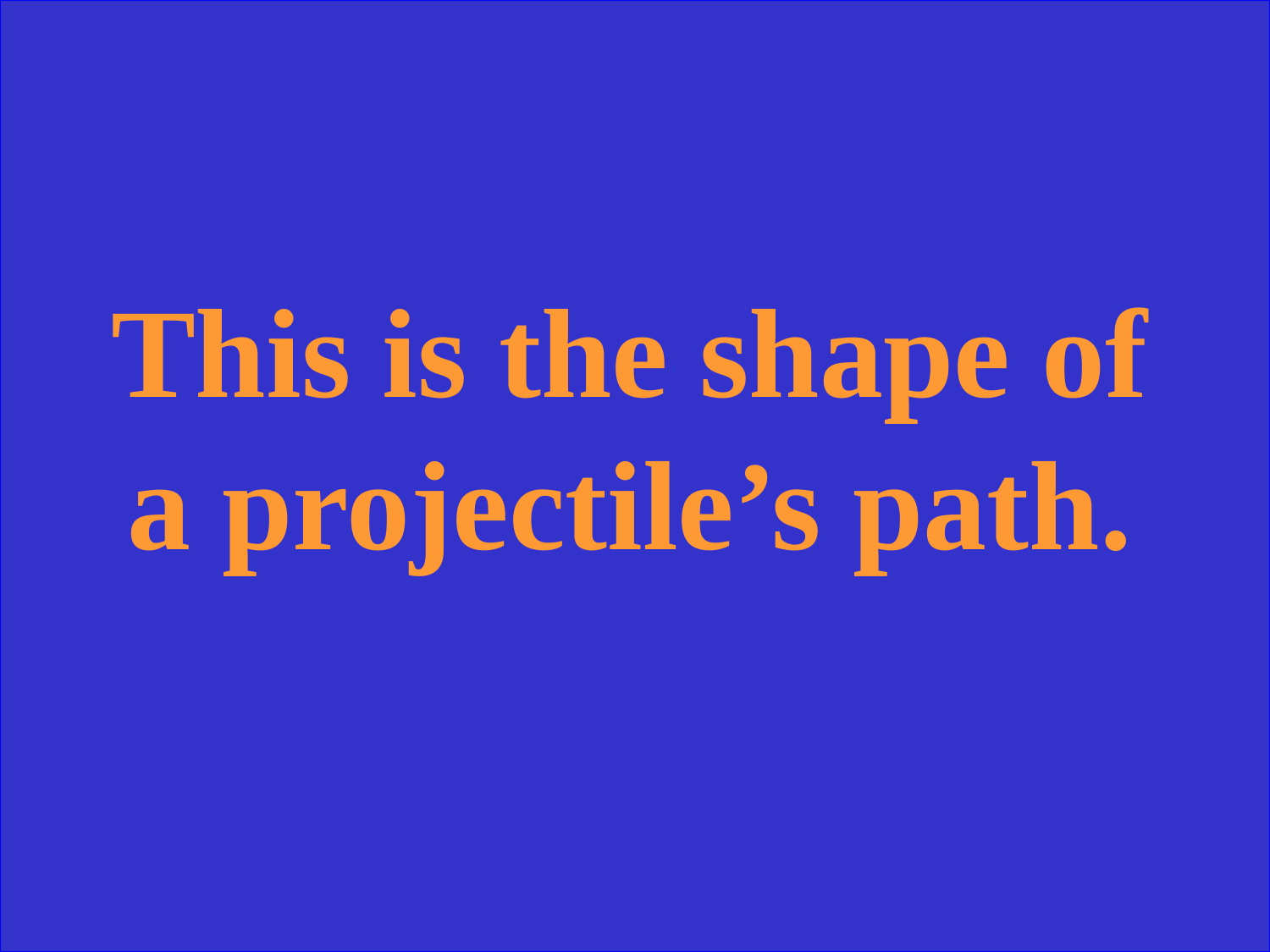

This is the shape of a projectile’s path.